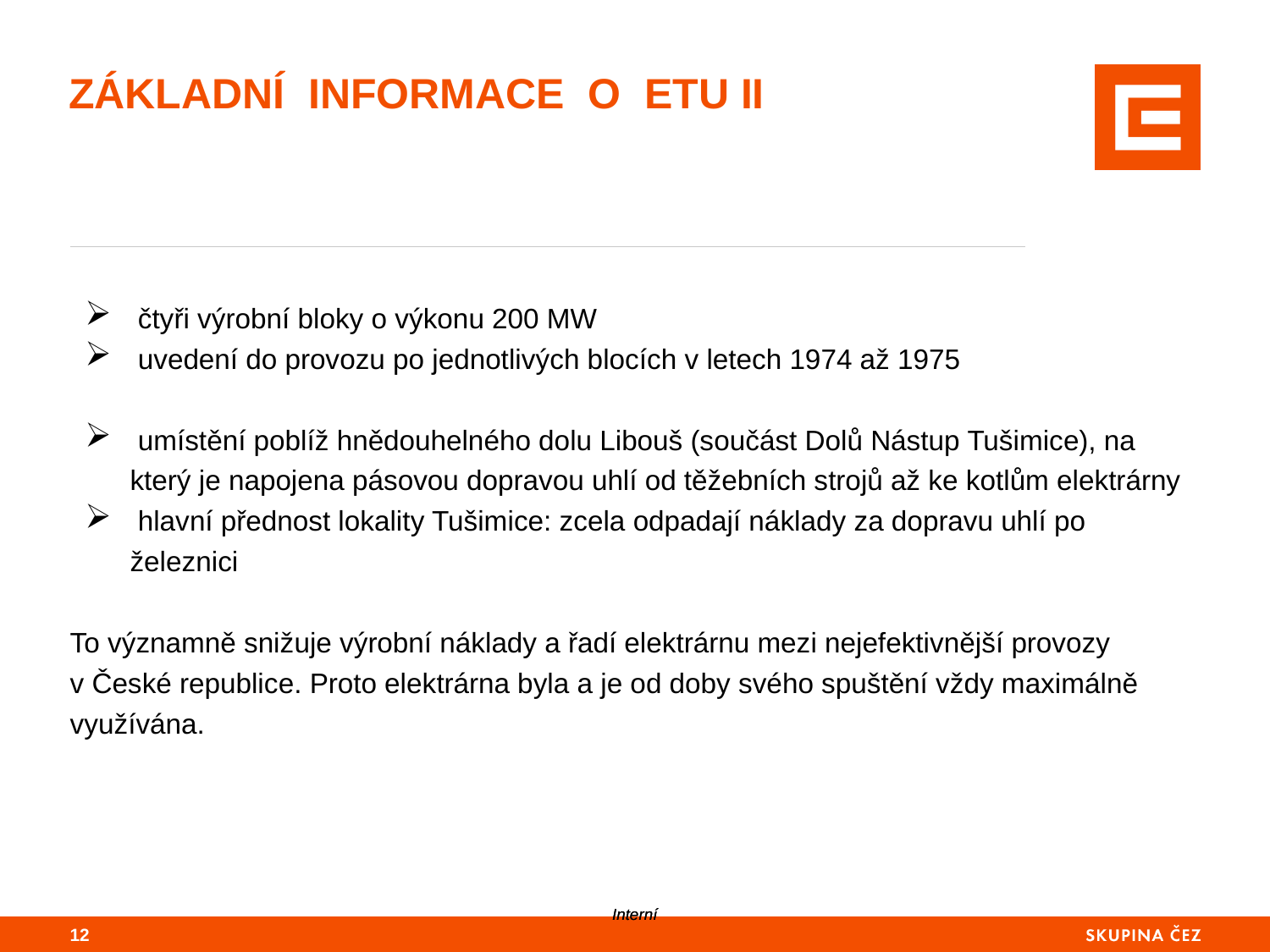

# Základní  informace  o  ETU II
 čtyři výrobní bloky o výkonu 200 MW
 uvedení do provozu po jednotlivých blocích v letech 1974 až 1975

 umístění poblíž hnědouhelného dolu Libouš (součást Dolů Nástup Tušimice), na který je napojena pásovou dopravou uhlí od těžebních strojů až ke kotlům elektrárny
 hlavní přednost lokality Tušimice: zcela odpadají náklady za dopravu uhlí po železnici

To významně snižuje výrobní náklady a řadí elektrárnu mezi nejefektivnější provozy v České republice. Proto elektrárna byla a je od doby svého spuštění vždy maximálně využívána.

12